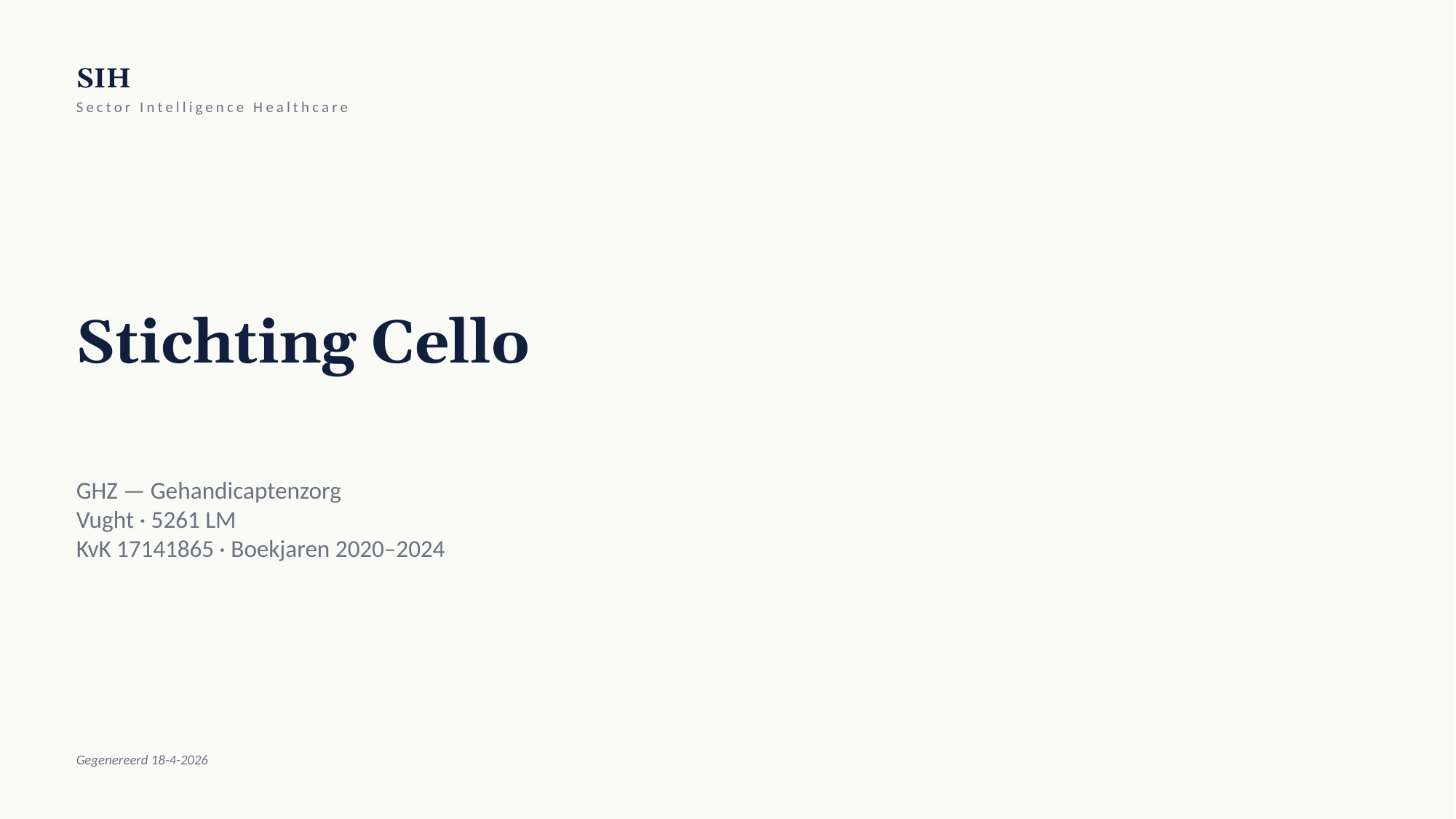

SIH
Sector Intelligence Healthcare
Stichting Cello
GHZ — Gehandicaptenzorg
Vught · 5261 LM
KvK 17141865 · Boekjaren 2020–2024
Gegenereerd 18-4-2026